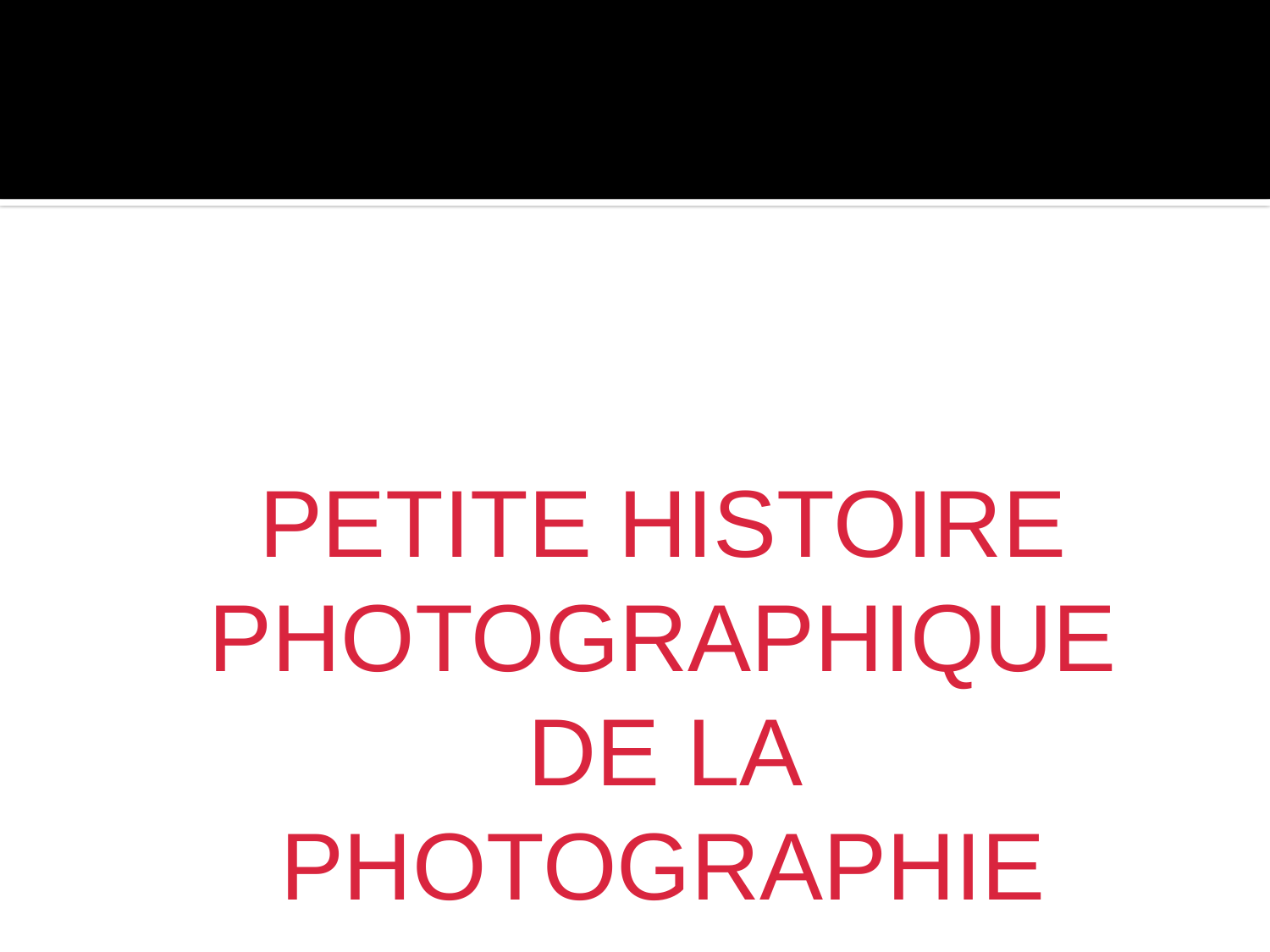

#

	PETITE HISTOIRE PHOTOGRAPHIQUE DE LA PHOTOGRAPHIE